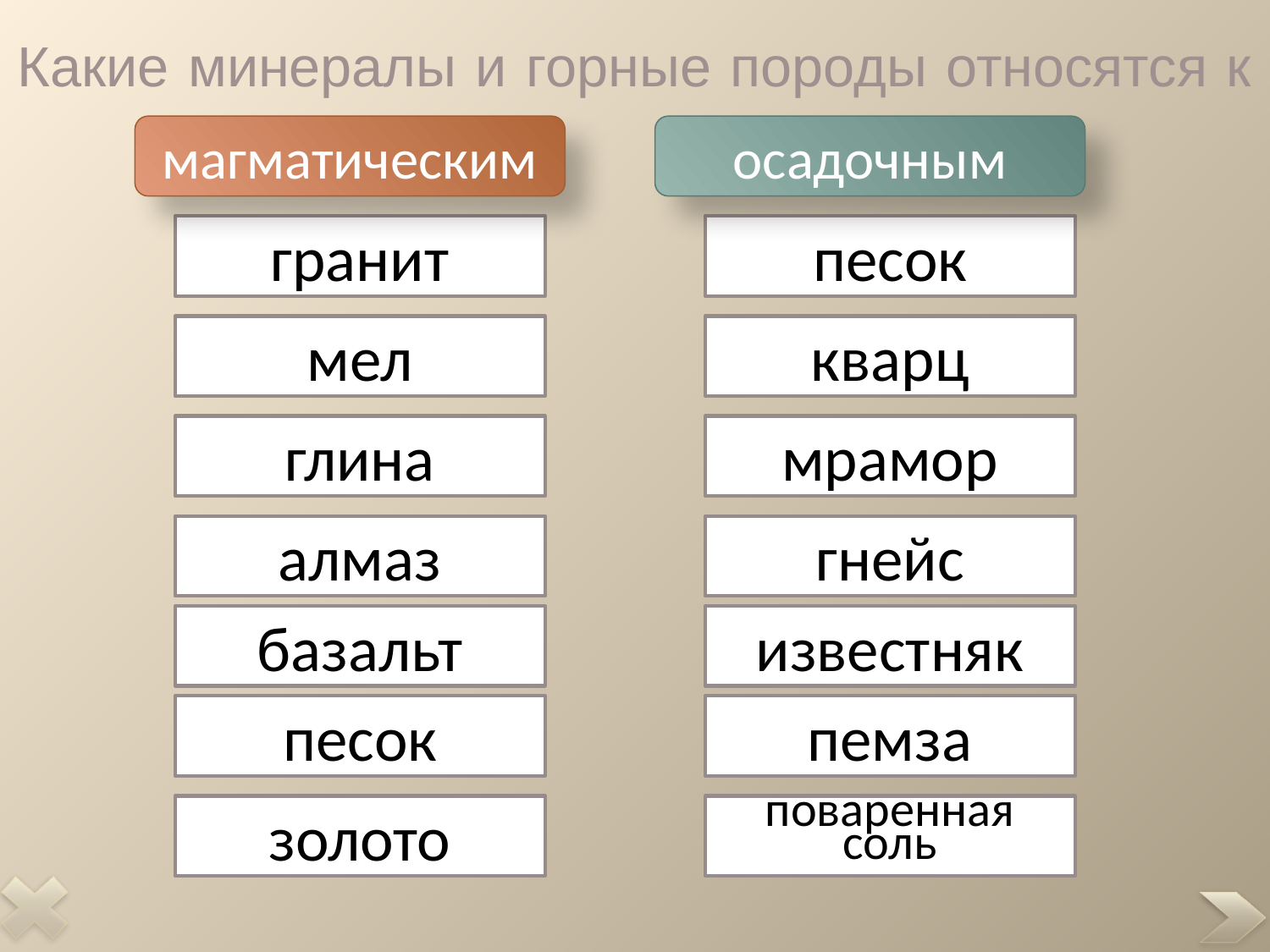

# Какие минералы и горные породы относятся к
магматическим
осадочным
гранит
песок
мел
кварц
глина
мрамор
алмаз
гнейс
базальт
известняк
песок
пемза
золото
поваренная соль